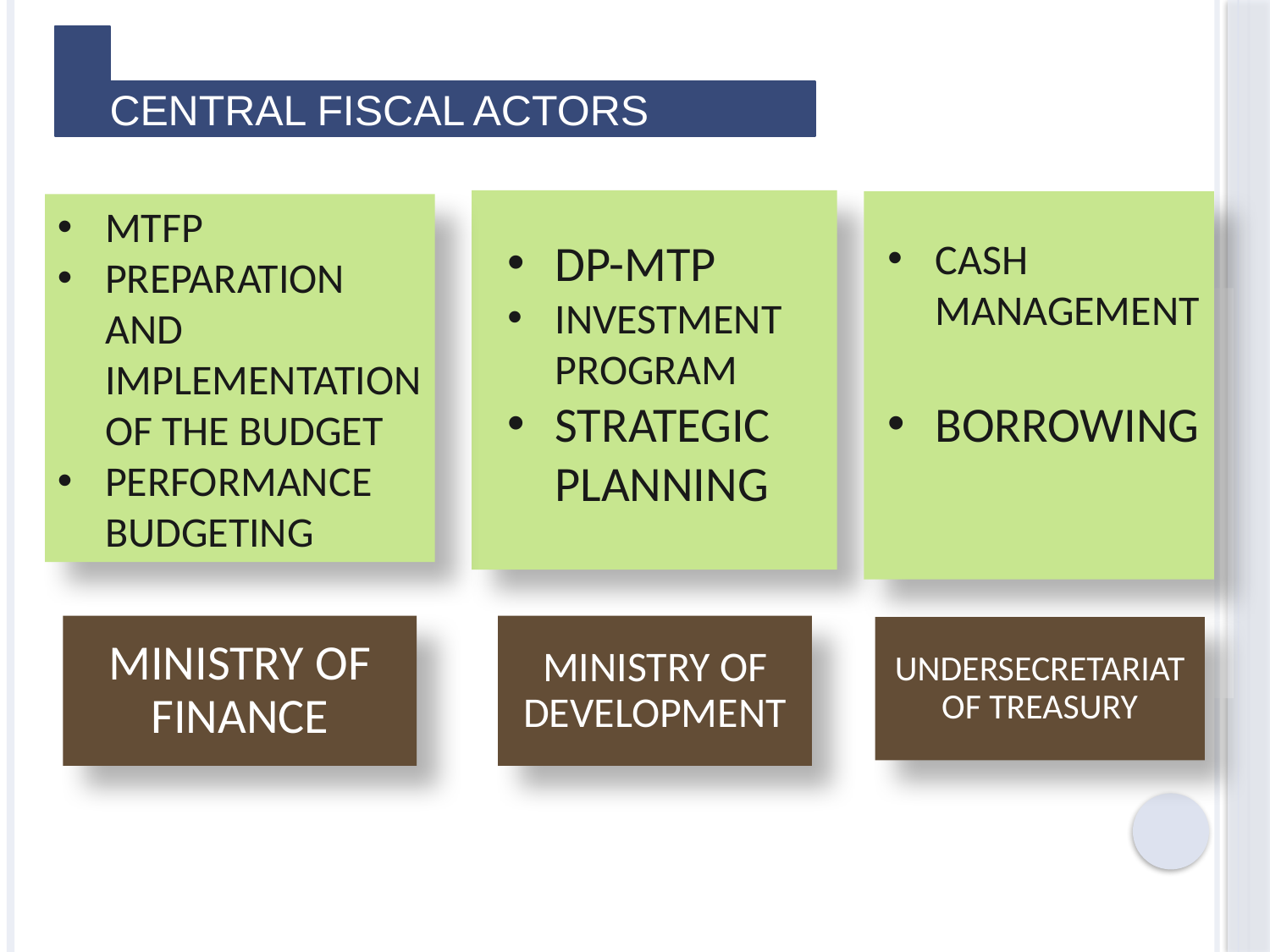

CENTRAL FISCAL ACTORS
MINISTRY OF FINANCE

MINISTRY OF DEVELOPMENT

UNDERSECRETARIAT OF TREASURY

#
MTFP
PREPARATION AND IMPLEMENTATION OF THE BUDGET
PERFORMANCE BUDGETING
CASH MANAGEMENT

BORROWING
DP-MTP
INVESTMENT PROGRAM
STRATEGIC PLANNING